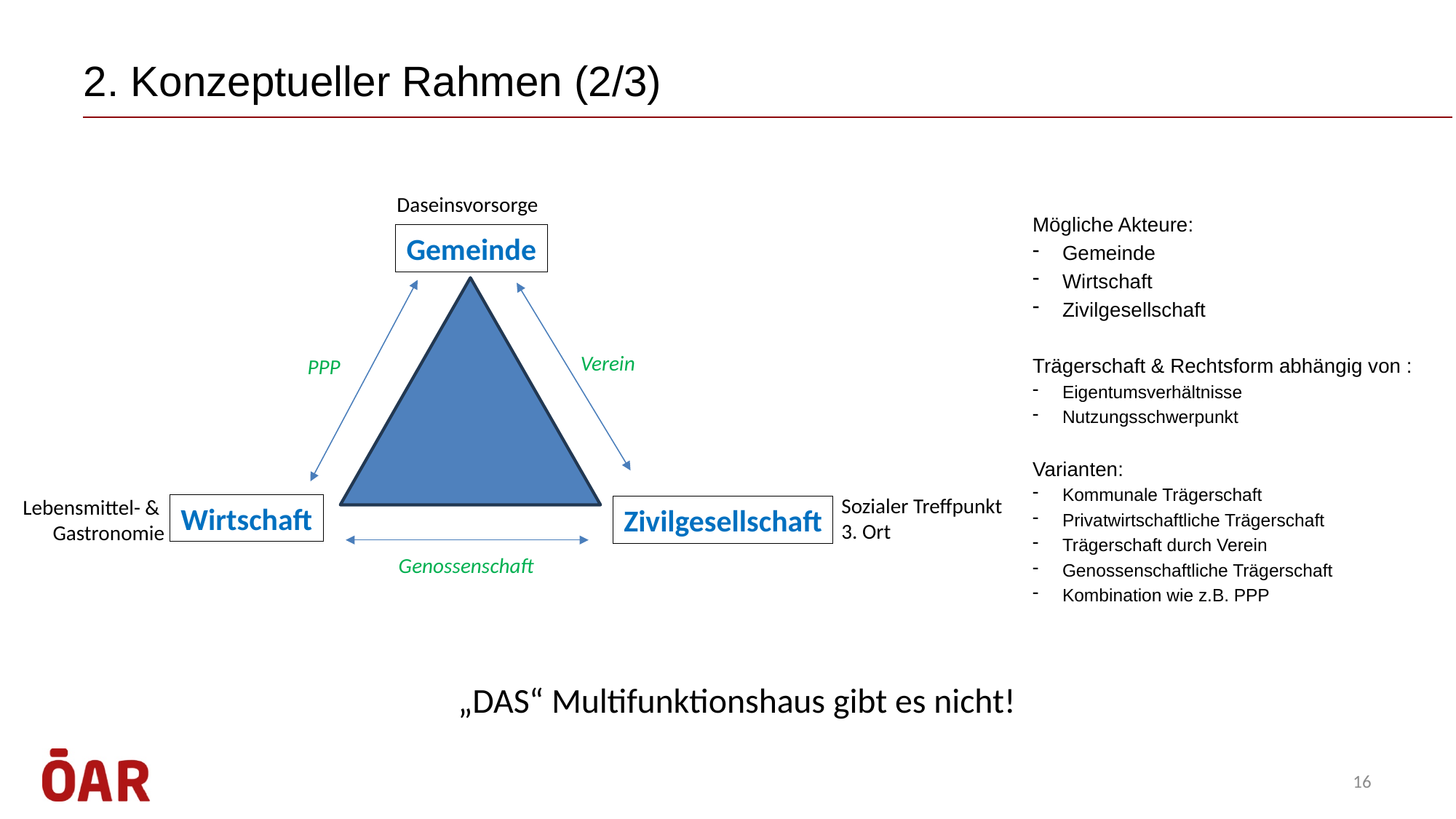

# 2. Konzeptueller Rahmen (2/3)

Mögliche Akteure:
Gemeinde
Wirtschaft
Zivilgesellschaft

Trägerschaft & Rechtsform abhängig von :
Eigentumsverhältnisse
Nutzungsschwerpunkt

Varianten:
Kommunale Trägerschaft
Privatwirtschaftliche Trägerschaft
Trägerschaft durch Verein
Genossenschaftliche Trägerschaft
Kombination wie z.B. PPP
Daseinsvorsorge
Gemeinde

Verein
PPP
Sozialer Treffpunkt
3. Ort
Lebensmittel- &
Gastronomie
Wirtschaft
Zivilgesellschaft
Genossenschaft

„DAS“ Multifunktionshaus gibt es nicht!

16